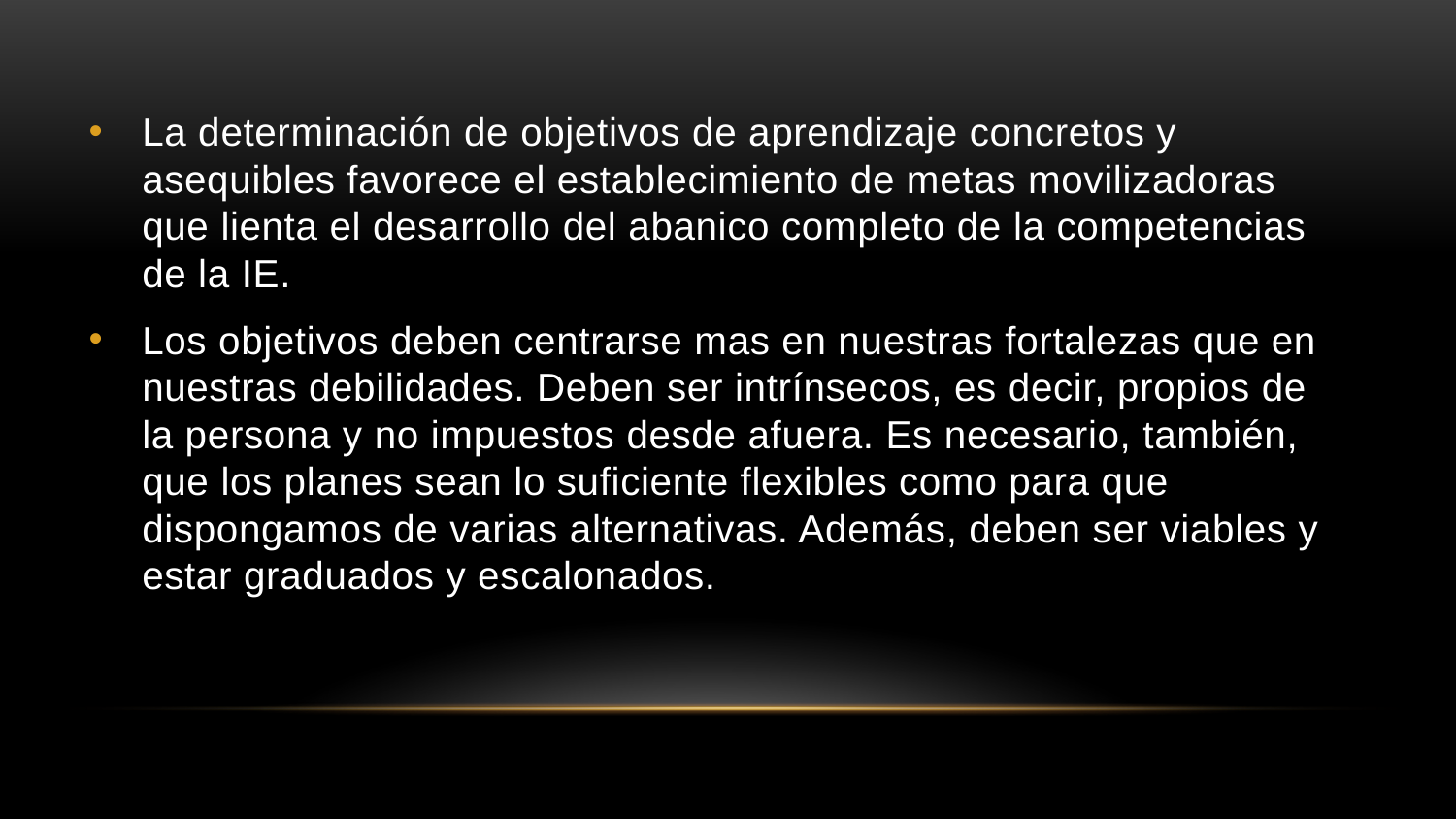

La determinación de objetivos de aprendizaje concretos y asequibles favorece el establecimiento de metas movilizadoras que lienta el desarrollo del abanico completo de la competencias de la IE.
Los objetivos deben centrarse mas en nuestras fortalezas que en nuestras debilidades. Deben ser intrínsecos, es decir, propios de la persona y no impuestos desde afuera. Es necesario, también, que los planes sean lo suficiente flexibles como para que dispongamos de varias alternativas. Además, deben ser viables y estar graduados y escalonados.